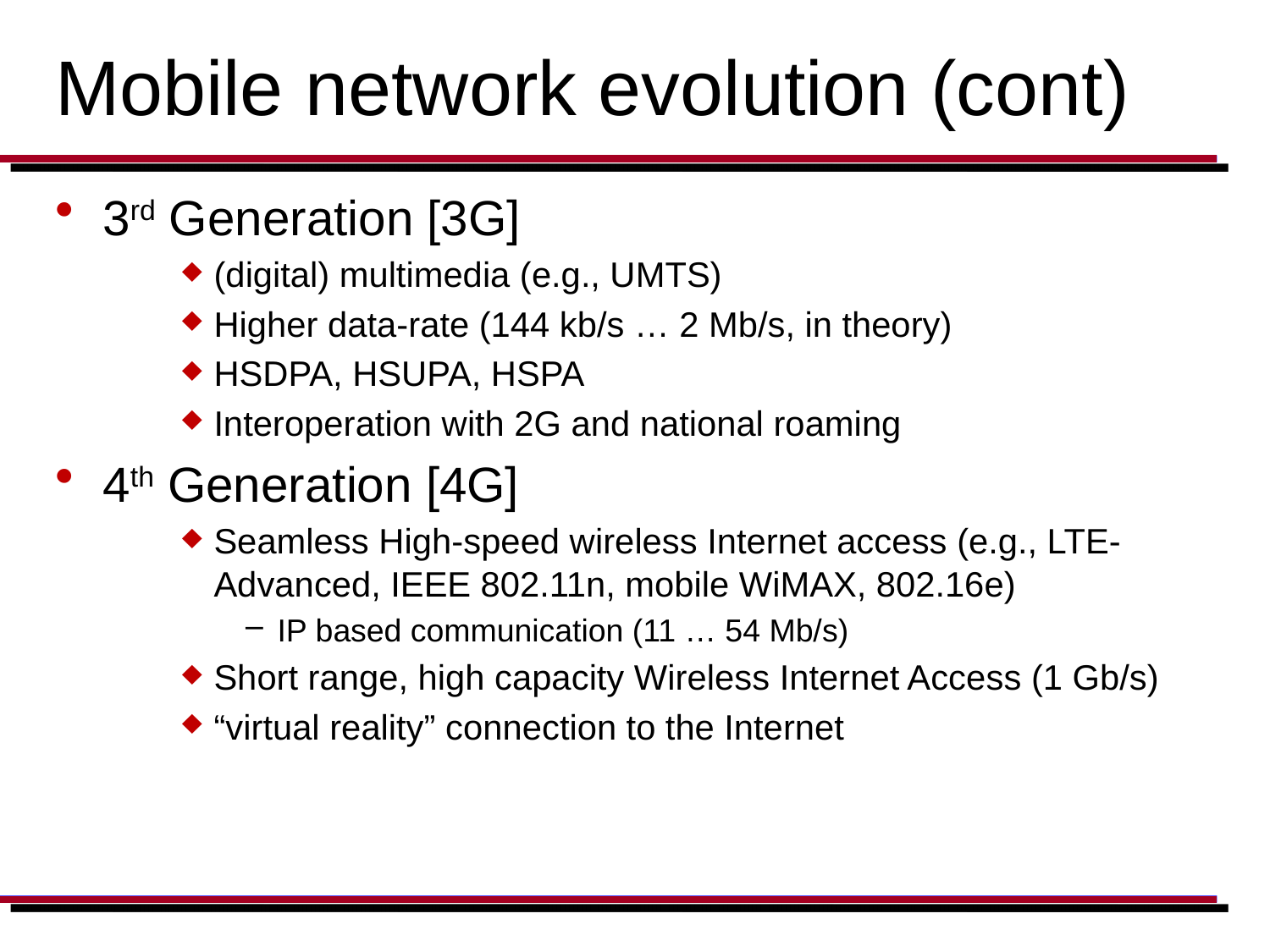

# Mobile network evolution (cont)
3rd Generation [3G]
(digital) multimedia (e.g., UMTS)
Higher data-rate (144 kb/s … 2 Mb/s, in theory)
HSDPA, HSUPA, HSPA
Interoperation with 2G and national roaming
4th Generation [4G]
Seamless High-speed wireless Internet access (e.g., LTE-Advanced, IEEE 802.11n, mobile WiMAX, 802.16e)
IP based communication (11 … 54 Mb/s)
Short range, high capacity Wireless Internet Access (1 Gb/s)
“virtual reality” connection to the Internet